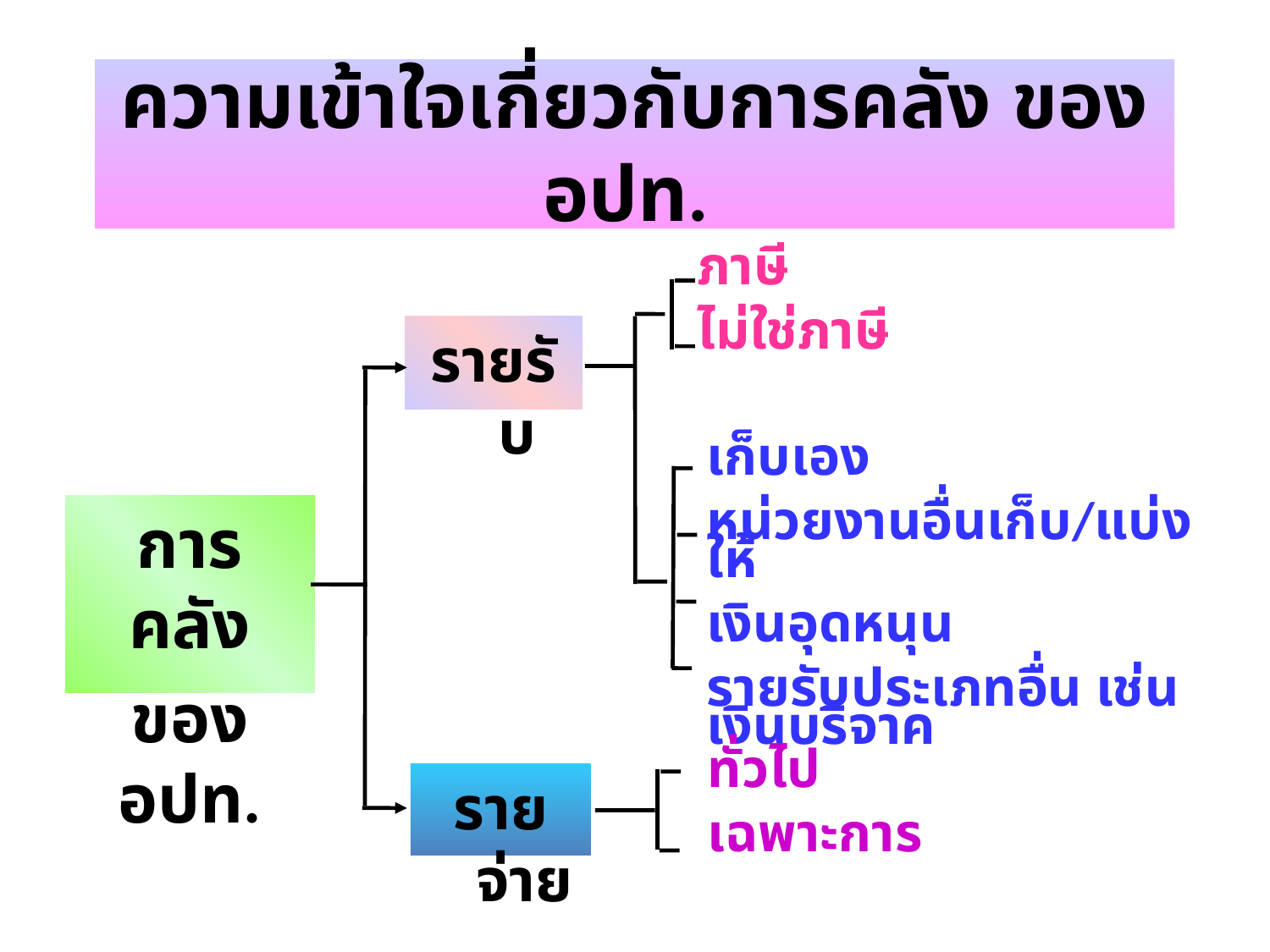

ความเข้าใจเกี่ยวกับการคลัง ของ อปท.
ภาษี
ไม่ใช่ภาษี

รายรับ

เก็บเอง
หน่วยงานอื่นเก็บ/แบ่งให้
เงินอุดหนุน
รายรับประเภทอื่น เช่น เงินบริจาค

การคลัง
ของ อปท.

ทั่วไป
เฉพาะการ
รายจ่าย